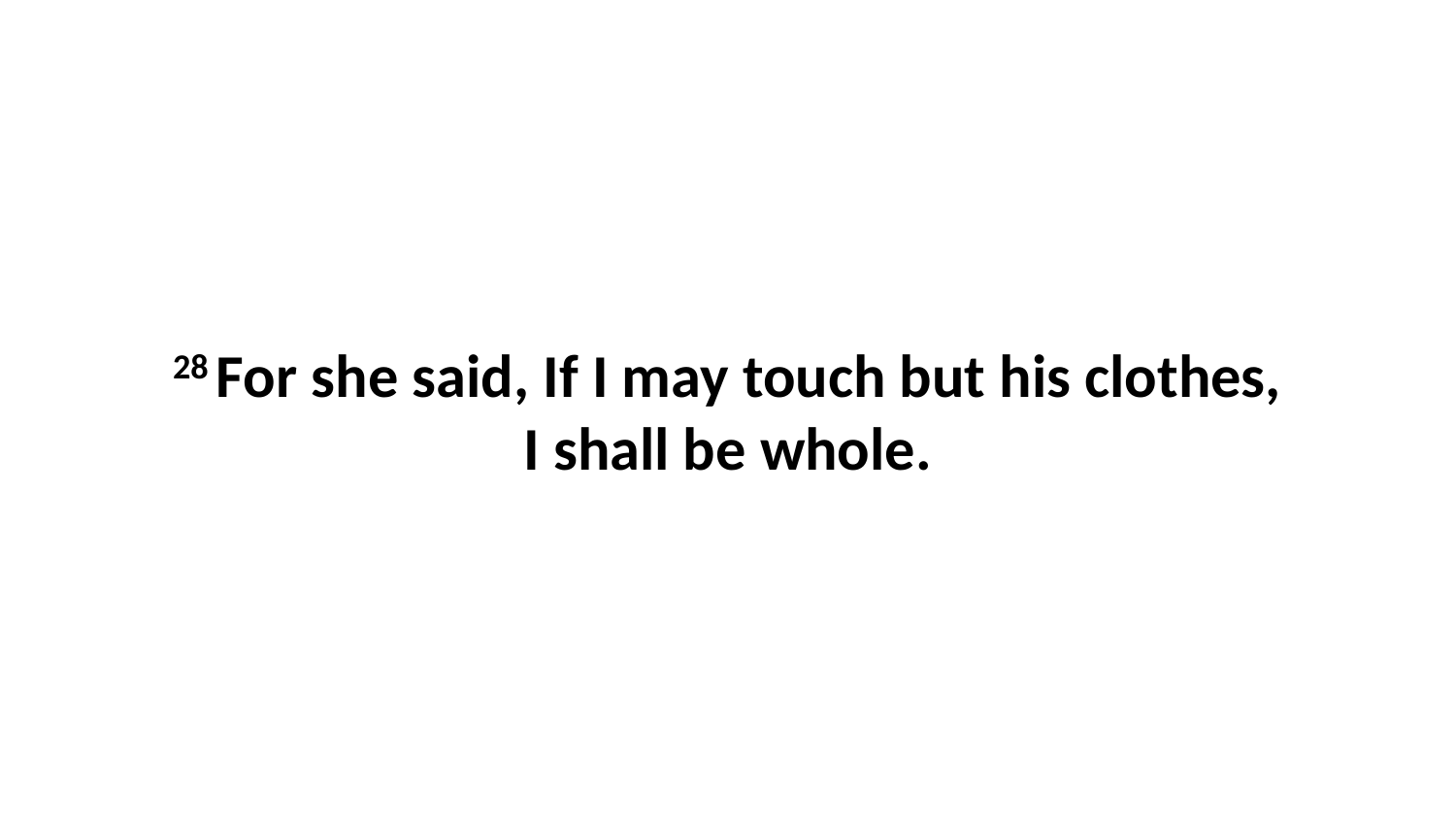

28 For she said, If I may touch but his clothes, I shall be whole.